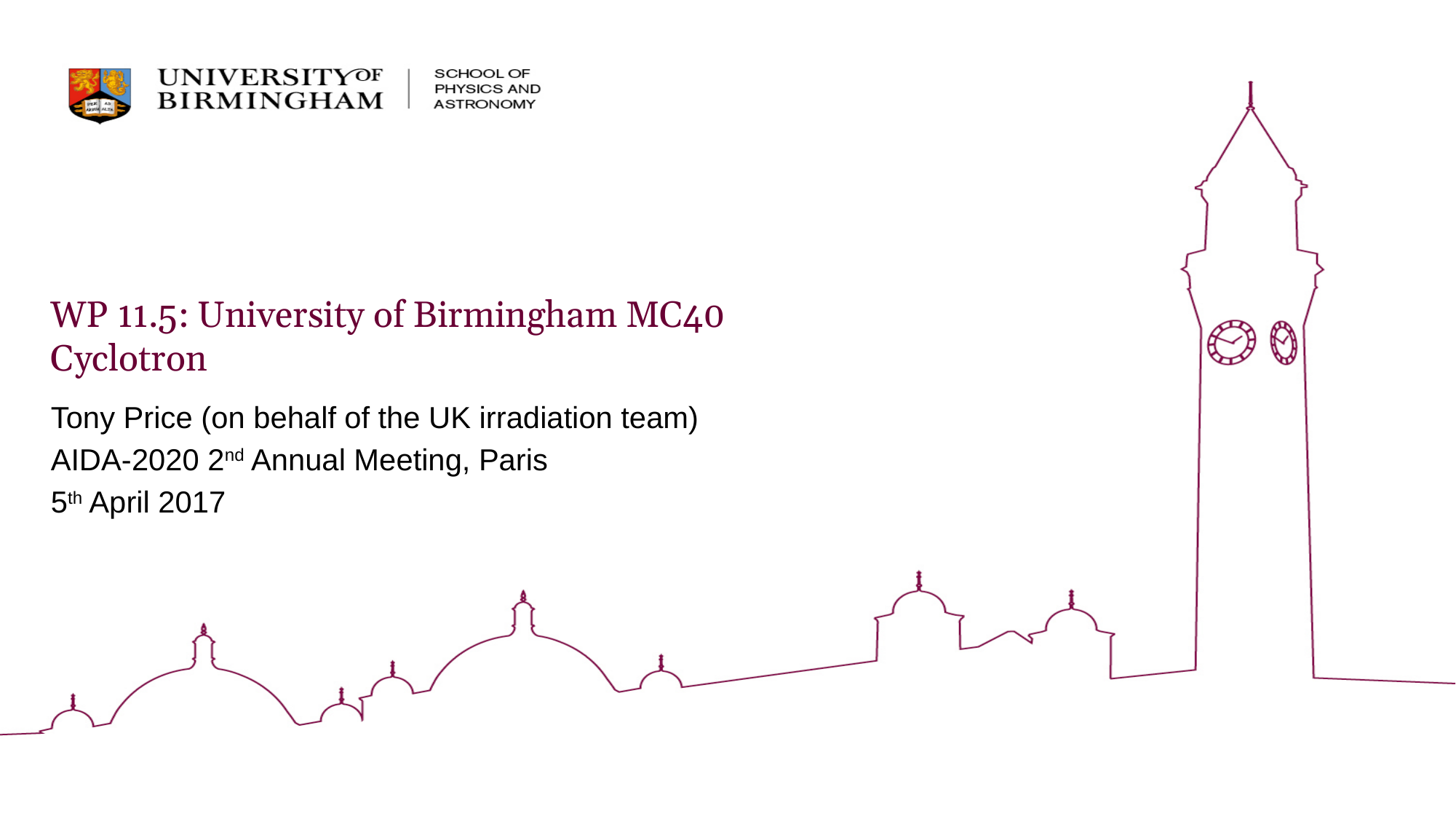

# WP 11.5: University of Birmingham MC40 Cyclotron
Tony Price (on behalf of the UK irradiation team)
AIDA-2020 2nd Annual Meeting, Paris
5th April 2017